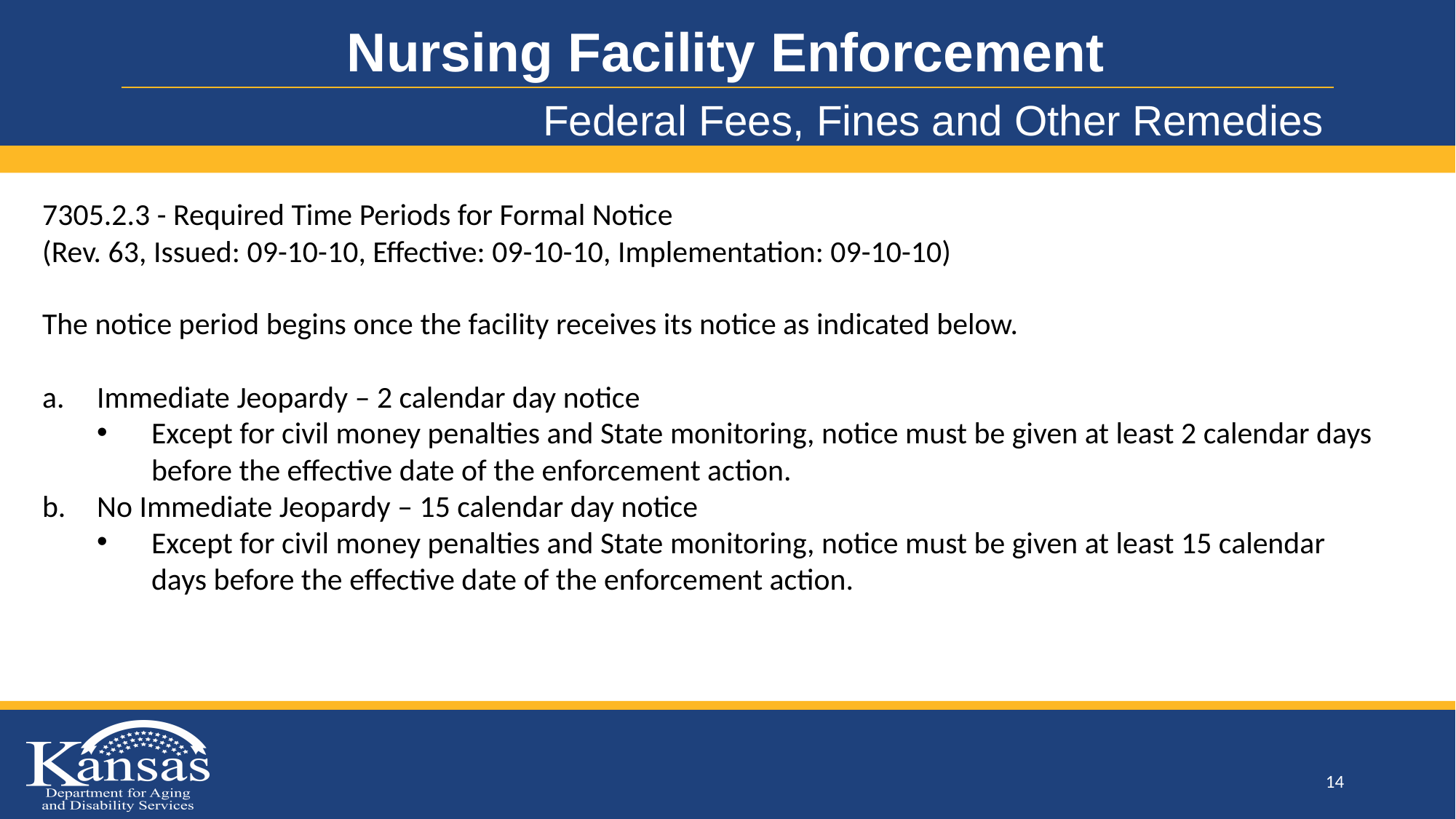

#
Nursing Facility Enforcement
Federal Fees, Fines and Other Remedies
7305.2.3 - Required Time Periods for Formal Notice
(Rev. 63, Issued: 09-10-10, Effective: 09-10-10, Implementation: 09-10-10)

The notice period begins once the facility receives its notice as indicated below.

Immediate Jeopardy – 2 calendar day notice
Except for civil money penalties and State monitoring, notice must be given at least 2 calendar days before the effective date of the enforcement action.
No Immediate Jeopardy – 15 calendar day notice
Except for civil money penalties and State monitoring, notice must be given at least 15 calendar days before the effective date of the enforcement action.

14